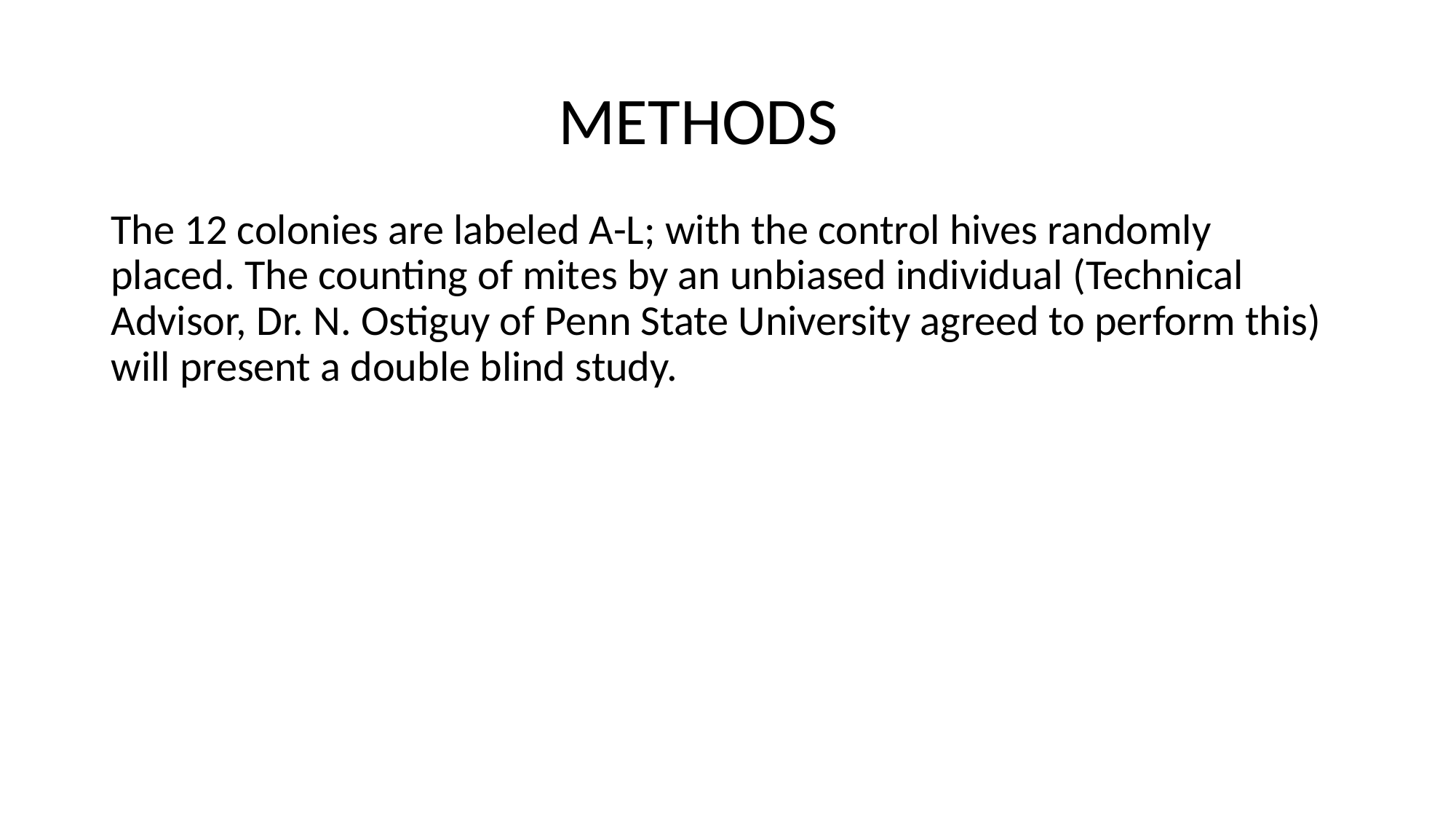

# METHODS
The 12 colonies are labeled A-L; with the control hives randomly placed. The counting of mites by an unbiased individual (Technical Advisor, Dr. N. Ostiguy of Penn State University agreed to perform this) will present a double blind study.